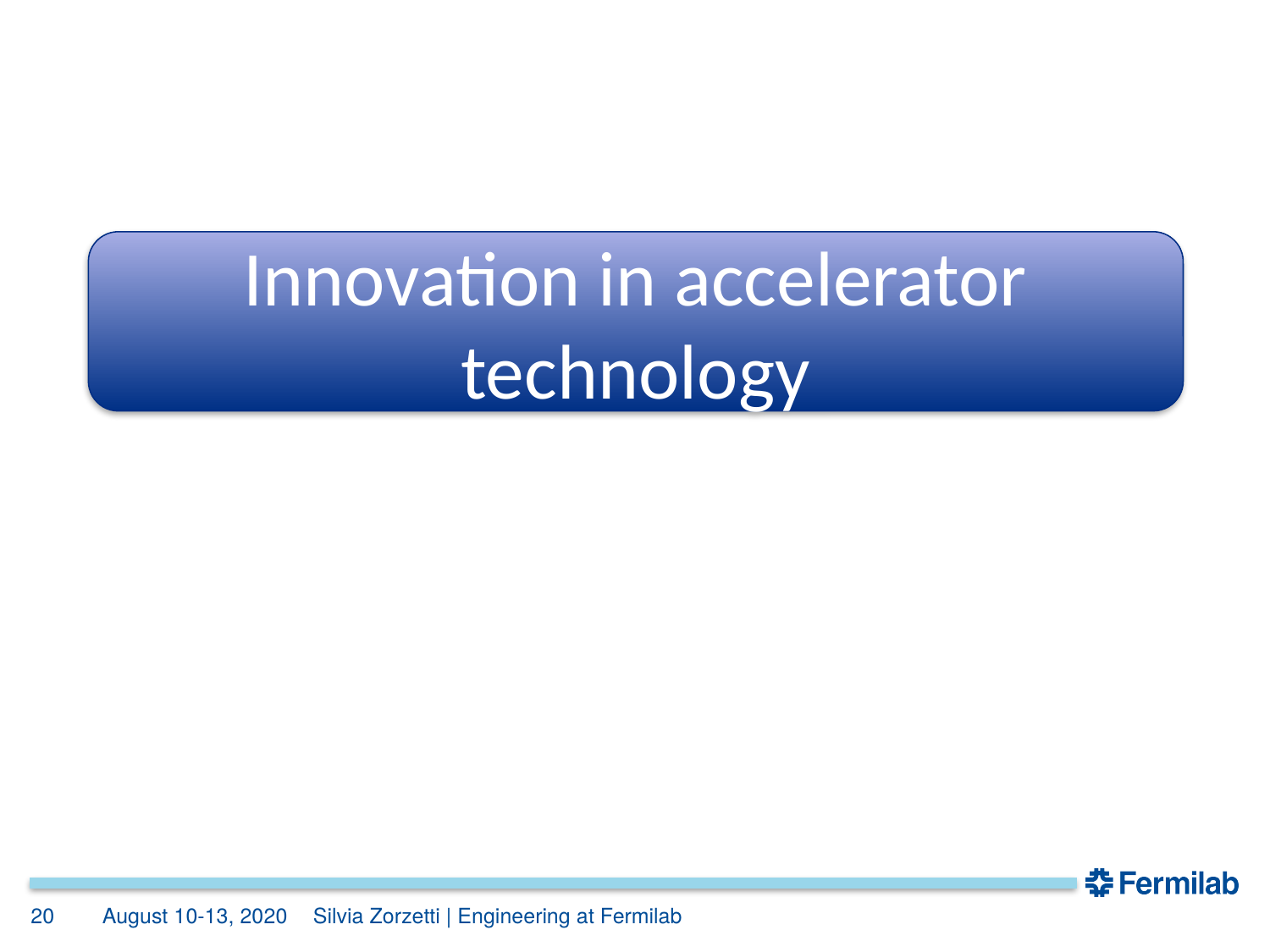

Innovation in accelerator technology
20
August 10-13, 2020
Silvia Zorzetti | Engineering at Fermilab